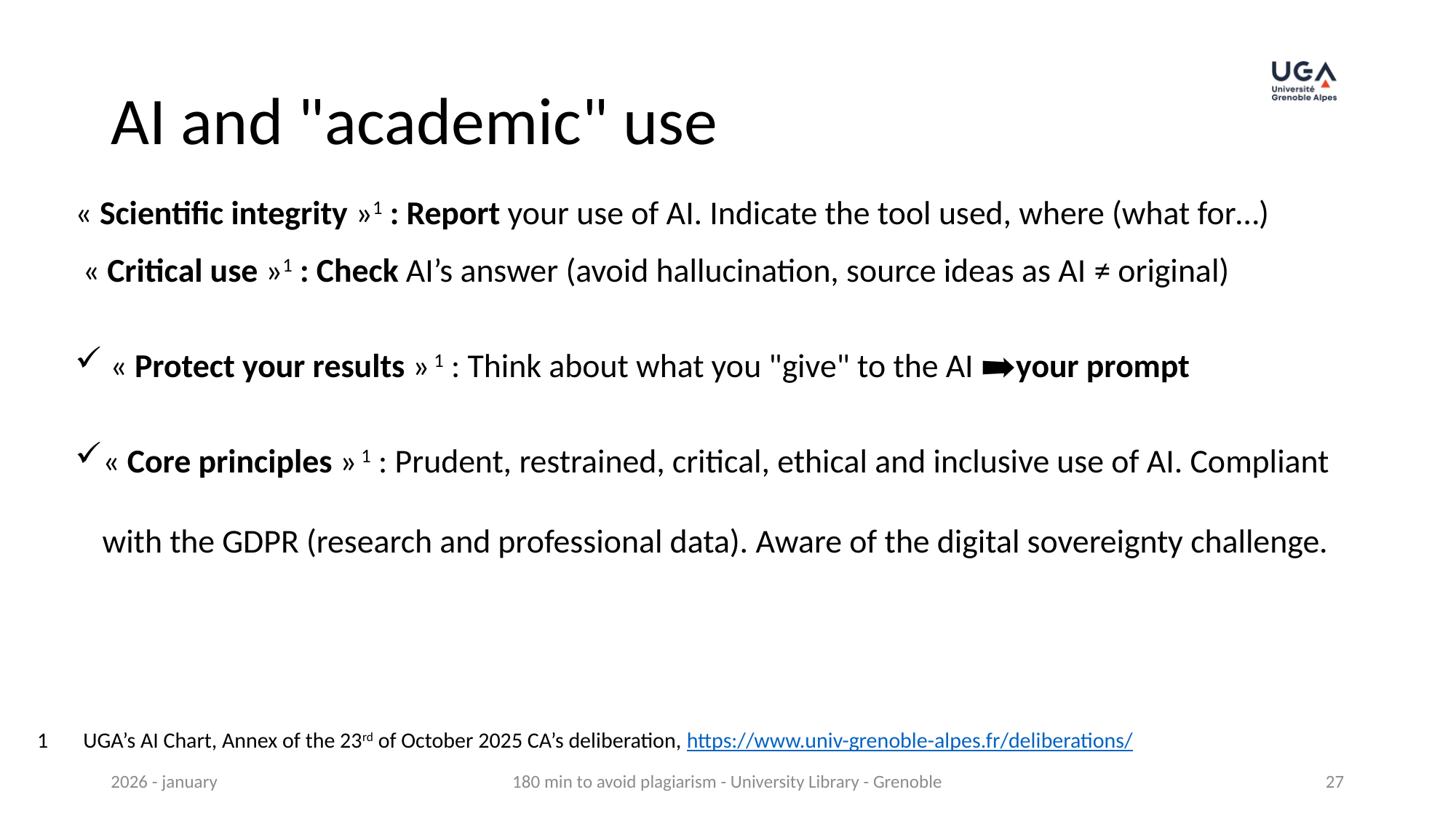

# AI and "academic" use
« Scientific integrity »1 : Report your use of AI. Indicate the tool used, where (what for…)
 « Critical use »1 : Check AI’s answer (avoid hallucination, source ideas as AI ≠ original)
 « Protect your results » 1 : Think about what you "give" to the AI ➡️your prompt
« Core principles » 1 : Prudent, restrained, critical, ethical and inclusive use of AI. Compliant with the GDPR (research and professional data). Aware of the digital sovereignty challenge.
UGA’s AI Chart, Annex of the 23rd of October 2025 CA’s deliberation, https://www.univ-grenoble-alpes.fr/deliberations/
2026 - january
180 min to avoid plagiarism - University Library - Grenoble
27